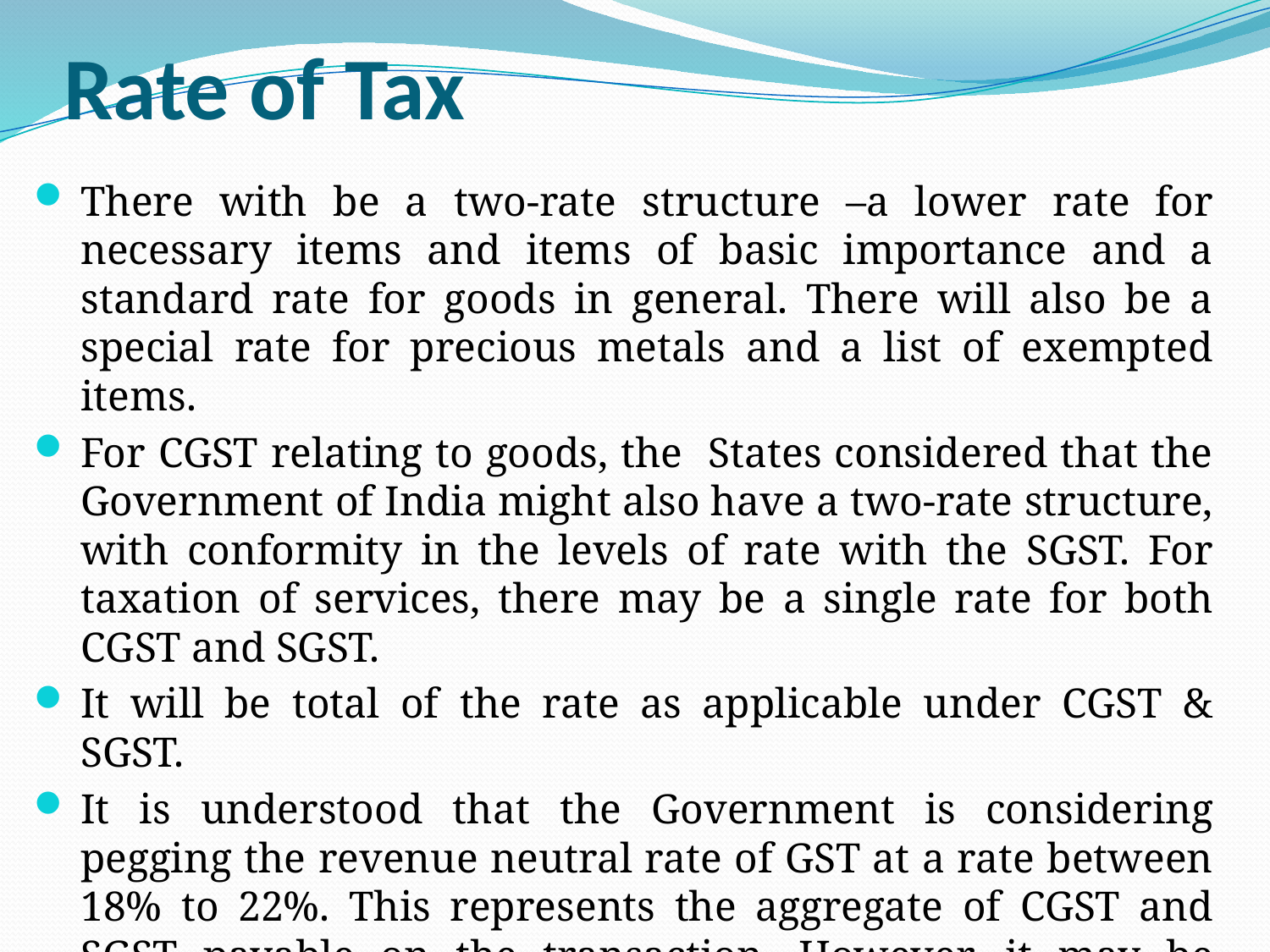

# Rate of Tax
There with be a two-rate structure –a lower rate for necessary items and items of basic importance and a standard rate for goods in general. There will also be a special rate for precious metals and a list of exempted items.
For CGST relating to goods, the  States considered that the Government of India might also have a two-rate structure, with conformity in the levels of rate with the SGST. For taxation of services, there may be a single rate for both CGST and SGST.
It will be total of the rate as applicable under CGST & SGST.
It is understood that the Government is considering pegging the revenue neutral rate of GST at a rate between 18% to 22%. This represents the aggregate of CGST and SGST payable on the transaction. However, it may be noted that at this stage, the Government is yet to indicate whether the revenue neutral rate of tax on goods and services would be the same.